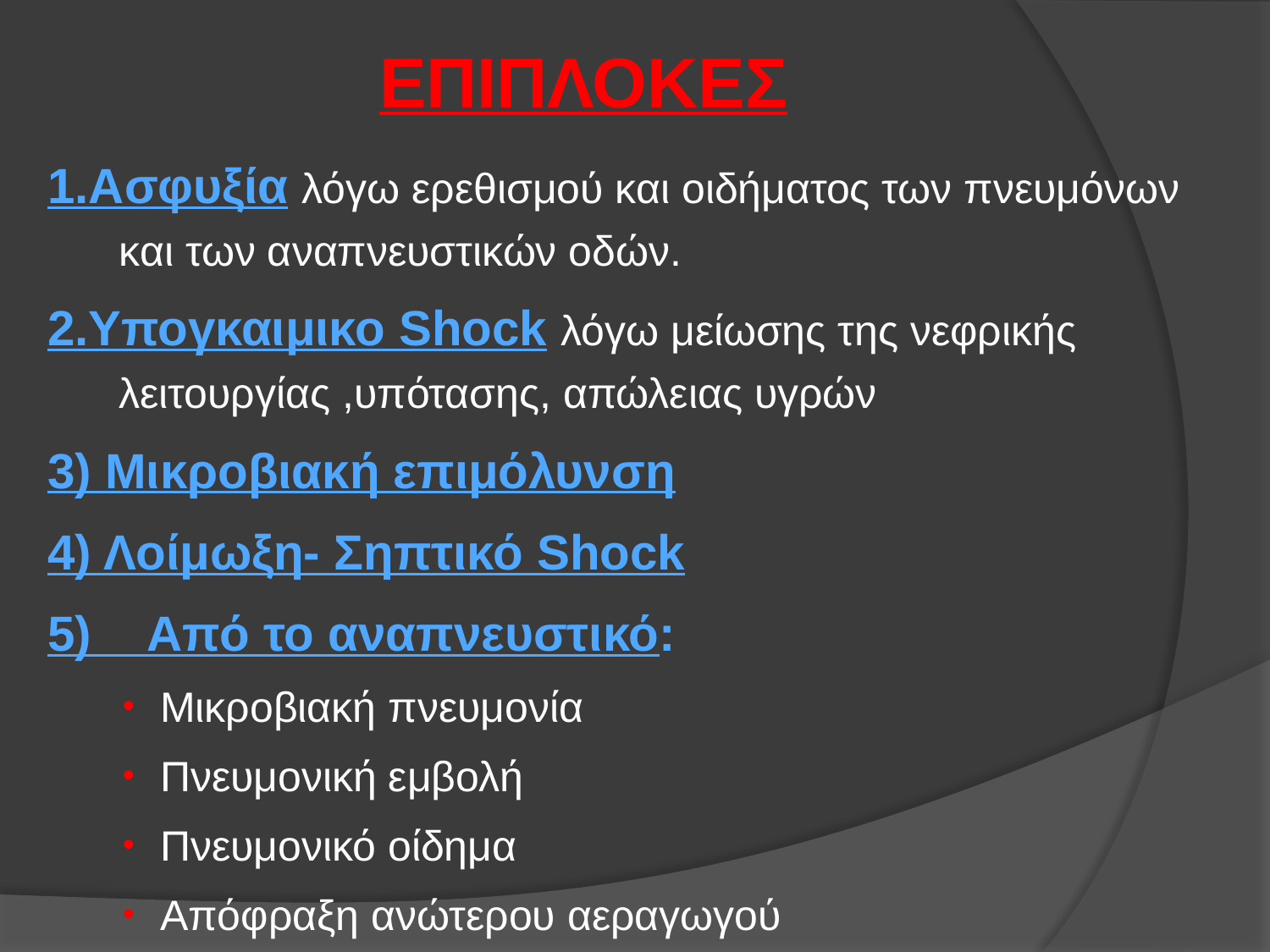

# ΕΠΙΠΛΟΚΕΣ
1.Ασφυξία λόγω ερεθισμού και οιδήματος των πνευμόνων και των αναπνευστικών οδών.
2.Υπογκαιμικο Shock λόγω μείωσης της νεφρικής λειτουργίας ,υπότασης, απώλειας υγρών
3) Μικροβιακή επιμόλυνση
4) Λοίμωξη- Σηπτικό Shock
5)    Από το αναπνευστικό:
Μικροβιακή πνευμονία
Πνευμονική εμβολή
Πνευμονικό οίδημα
Απόφραξη ανώτερου αεραγωγού